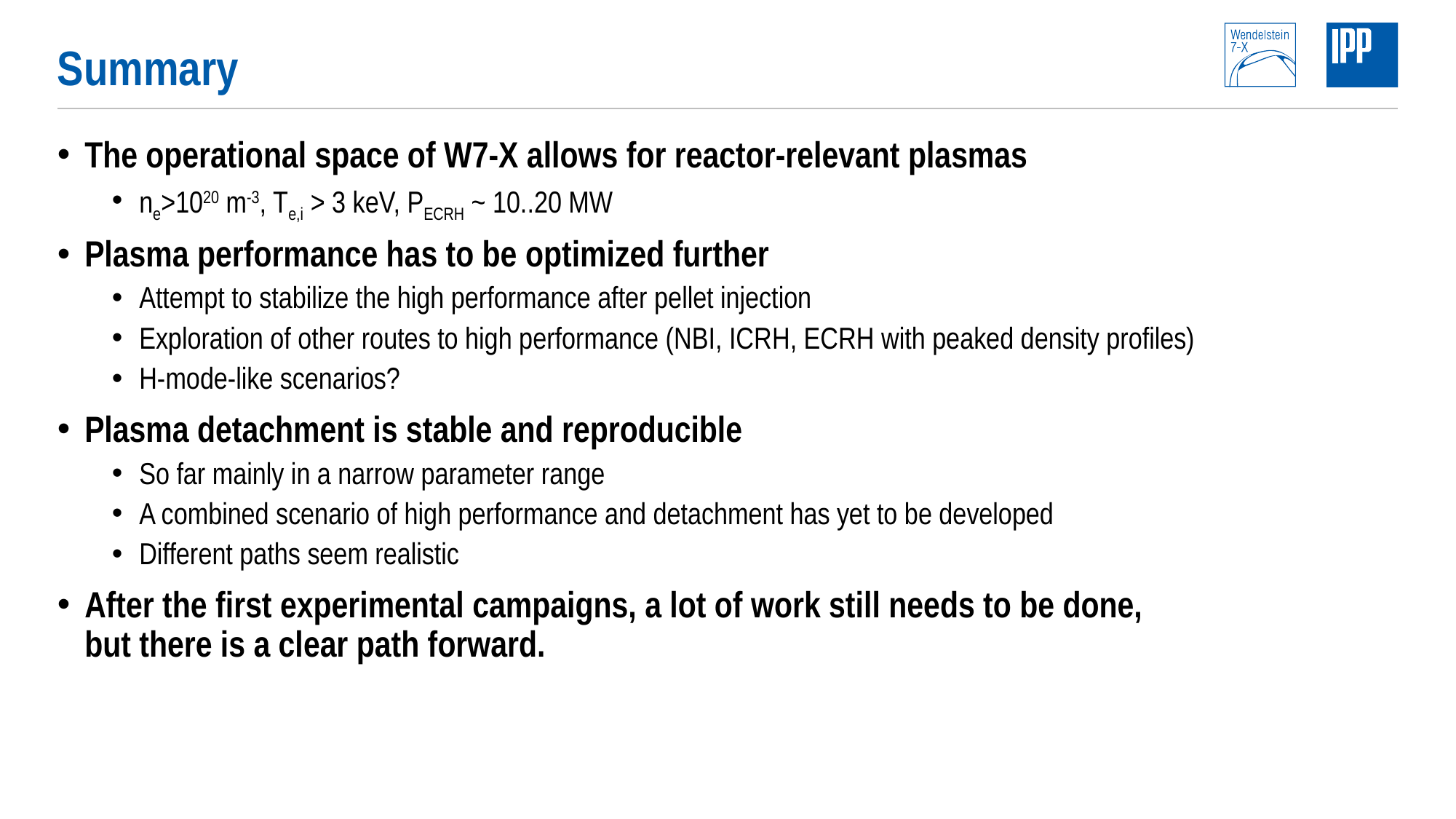

# Summary
The operational space of W7-X allows for reactor-relevant plasmas
ne>1020 m-3, Te,i > 3 keV, PECRH ~ 10..20 MW
Plasma performance has to be optimized further
Attempt to stabilize the high performance after pellet injection
Exploration of other routes to high performance (NBI, ICRH, ECRH with peaked density profiles)
H-mode-like scenarios?
Plasma detachment is stable and reproducible
So far mainly in a narrow parameter range
A combined scenario of high performance and detachment has yet to be developed
Different paths seem realistic
After the first experimental campaigns, a lot of work still needs to be done,
but there is a clear path forward.